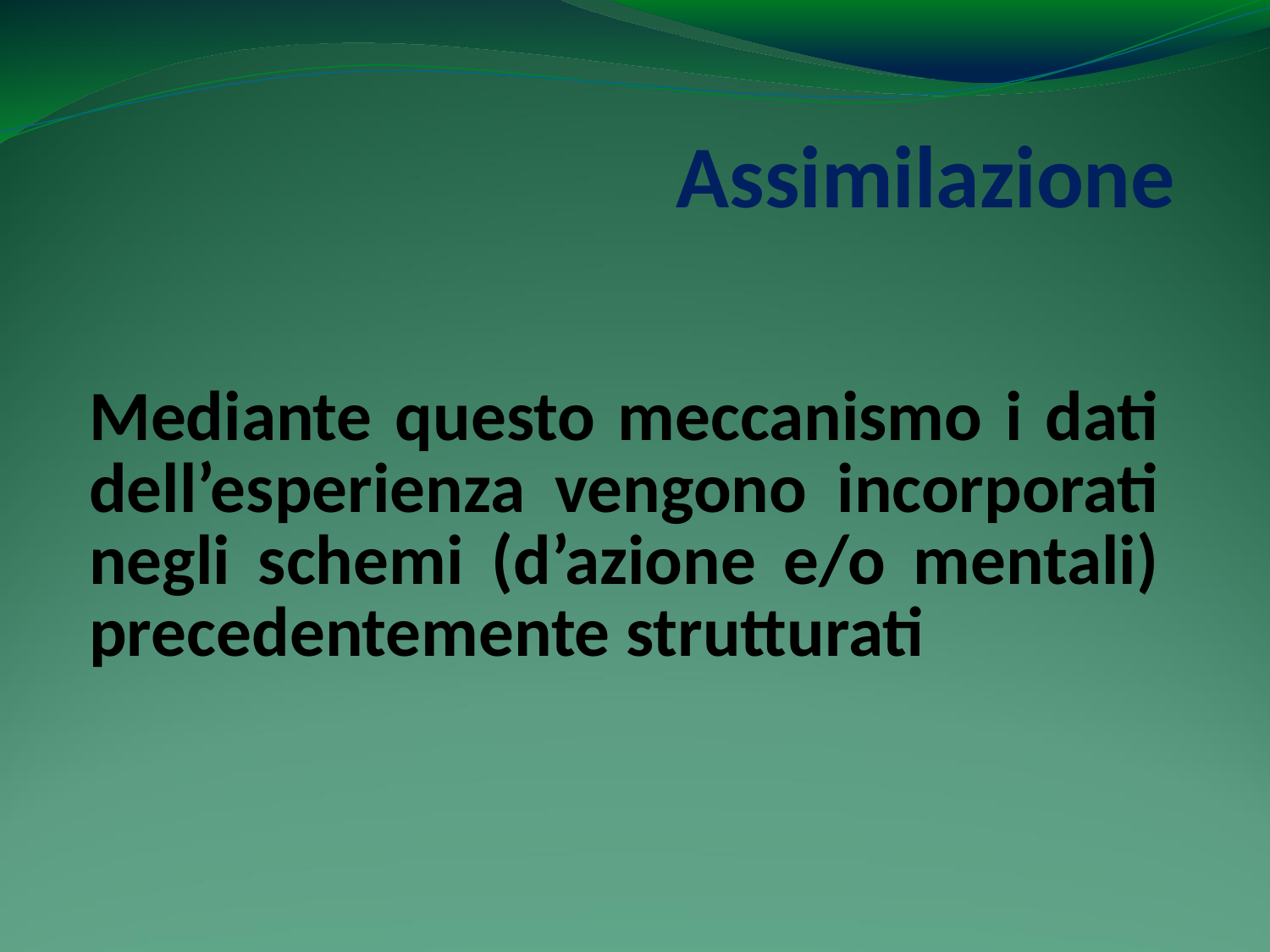

Assimilazione

Mediante questo meccanismo i dati dell’esperienza vengono incorporati negli schemi (d’azione e/o mentali) precedentemente strutturati